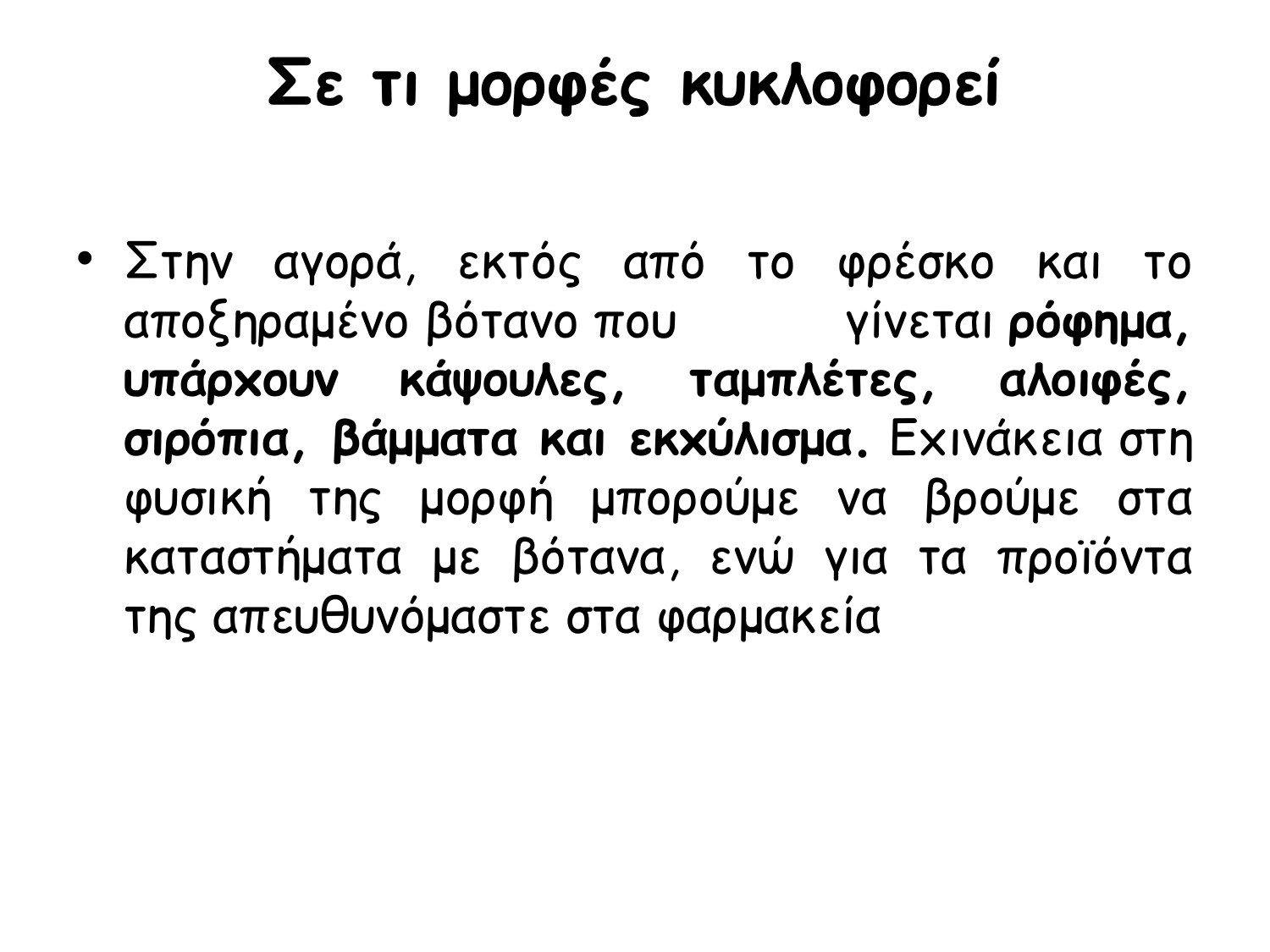

# Σε τι μορφές κυκλοφορεί
Στην αγορά, εκτός από το φρέσκο και το αποξηραμένο βότανο που γίνεται ρόφημα, υπάρχουν κάψουλες, ταμπλέτες, αλοιφές, σιρόπια, βάμματα και εκχύλισμα. Eχινάκεια στη φυσική της μορφή μπορούμε να βρούμε στα καταστήματα με βότανα, ενώ για τα προϊόντα της απευθυνόμαστε στα φαρμακεία